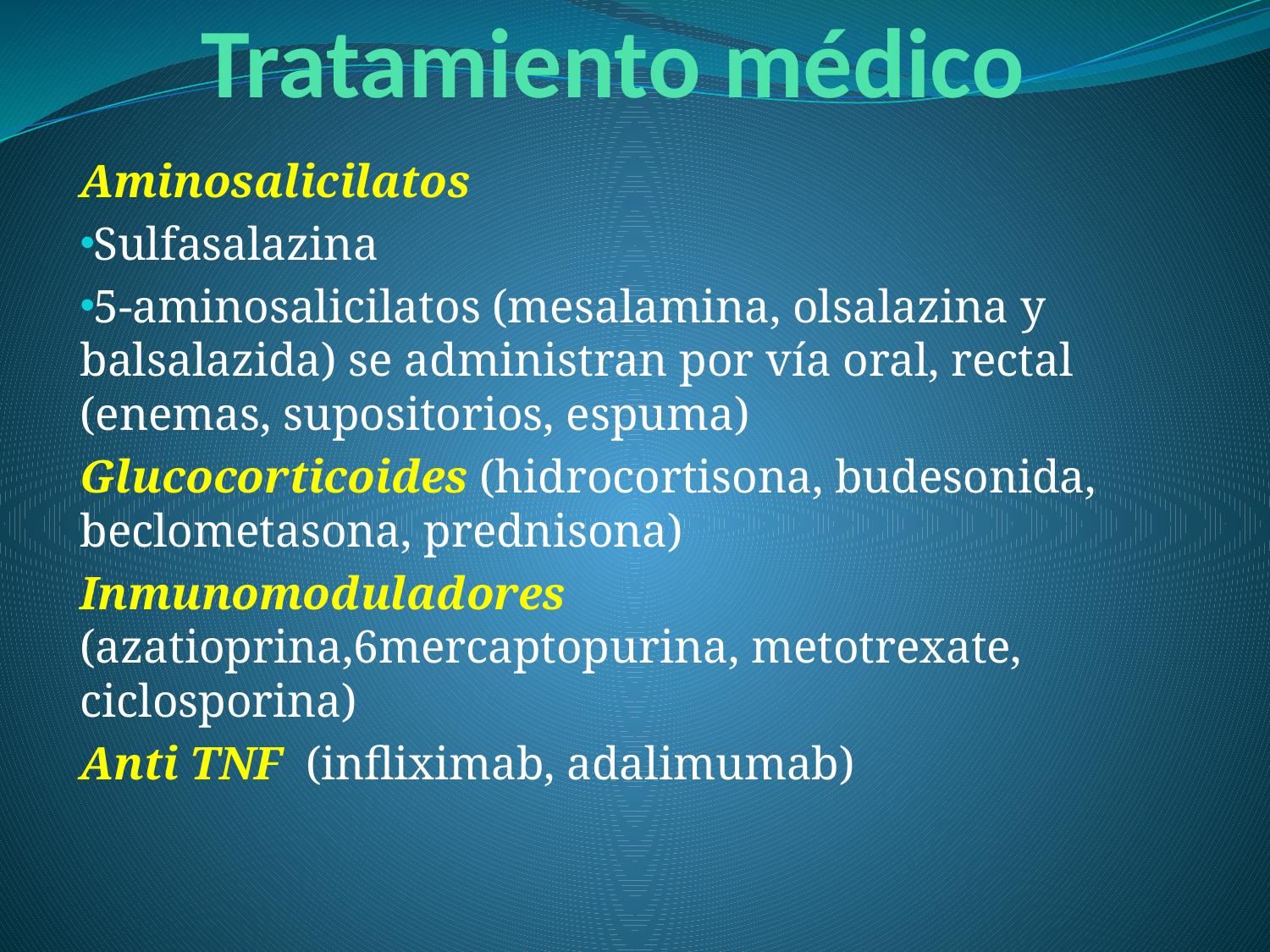

# Tratamiento médico
Aminosalicilatos
Sulfasalazina
5-aminosalicilatos (mesalamina, olsalazina y balsalazida) se administran por vía oral, rectal (enemas, supositorios, espuma)
Glucocorticoides (hidrocortisona, budesonida,  beclometasona, prednisona)
Inmunomoduladores  (azatioprina,6mercaptopurina, metotrexate, ciclosporina)
Anti TNF  (infliximab, adalimumab)